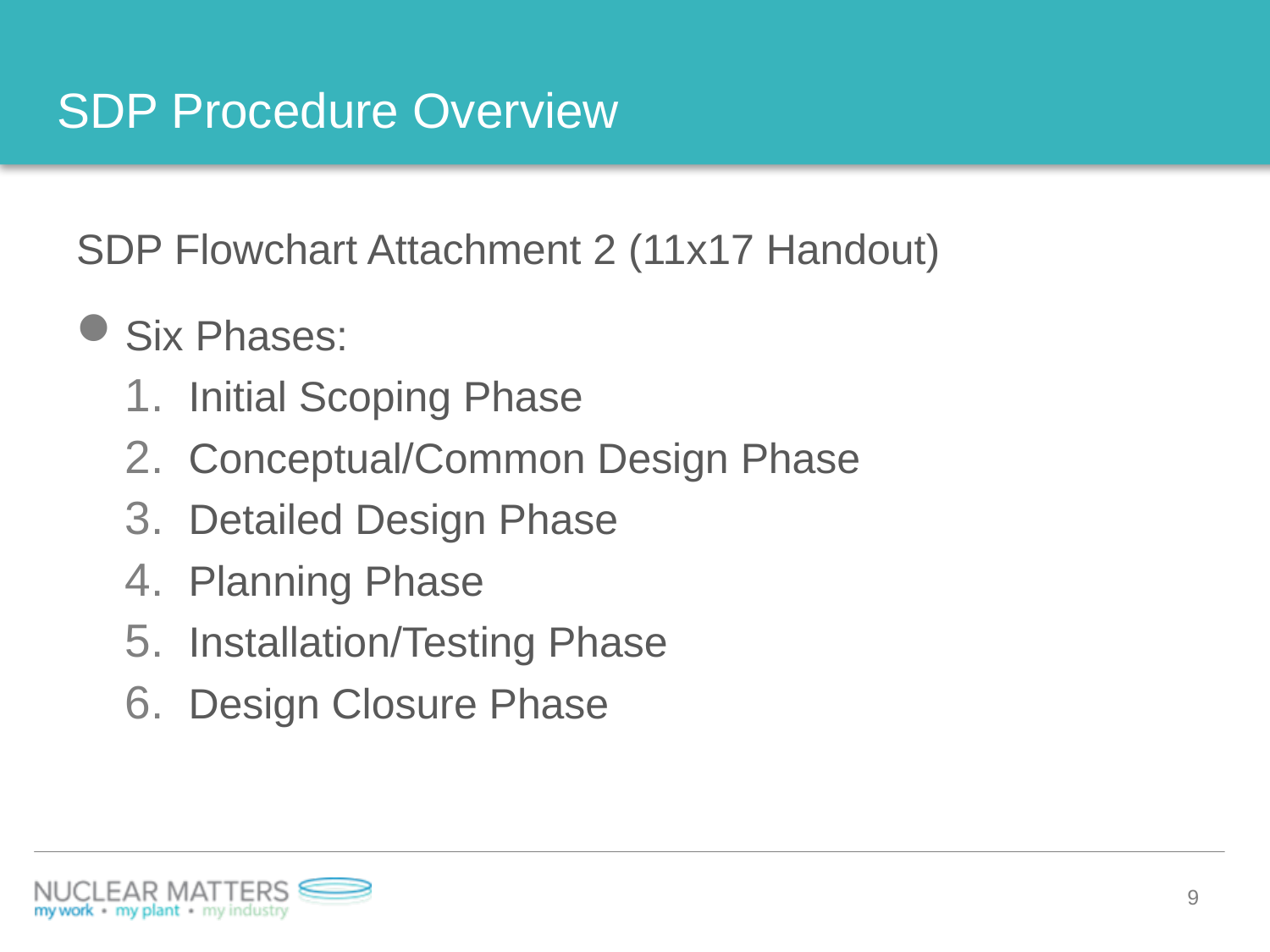

# SDP Procedure Overview
SDP Flowchart Attachment 2 (11x17 Handout)
Six Phases:
Initial Scoping Phase
Conceptual/Common Design Phase
Detailed Design Phase
Planning Phase
Installation/Testing Phase
Design Closure Phase